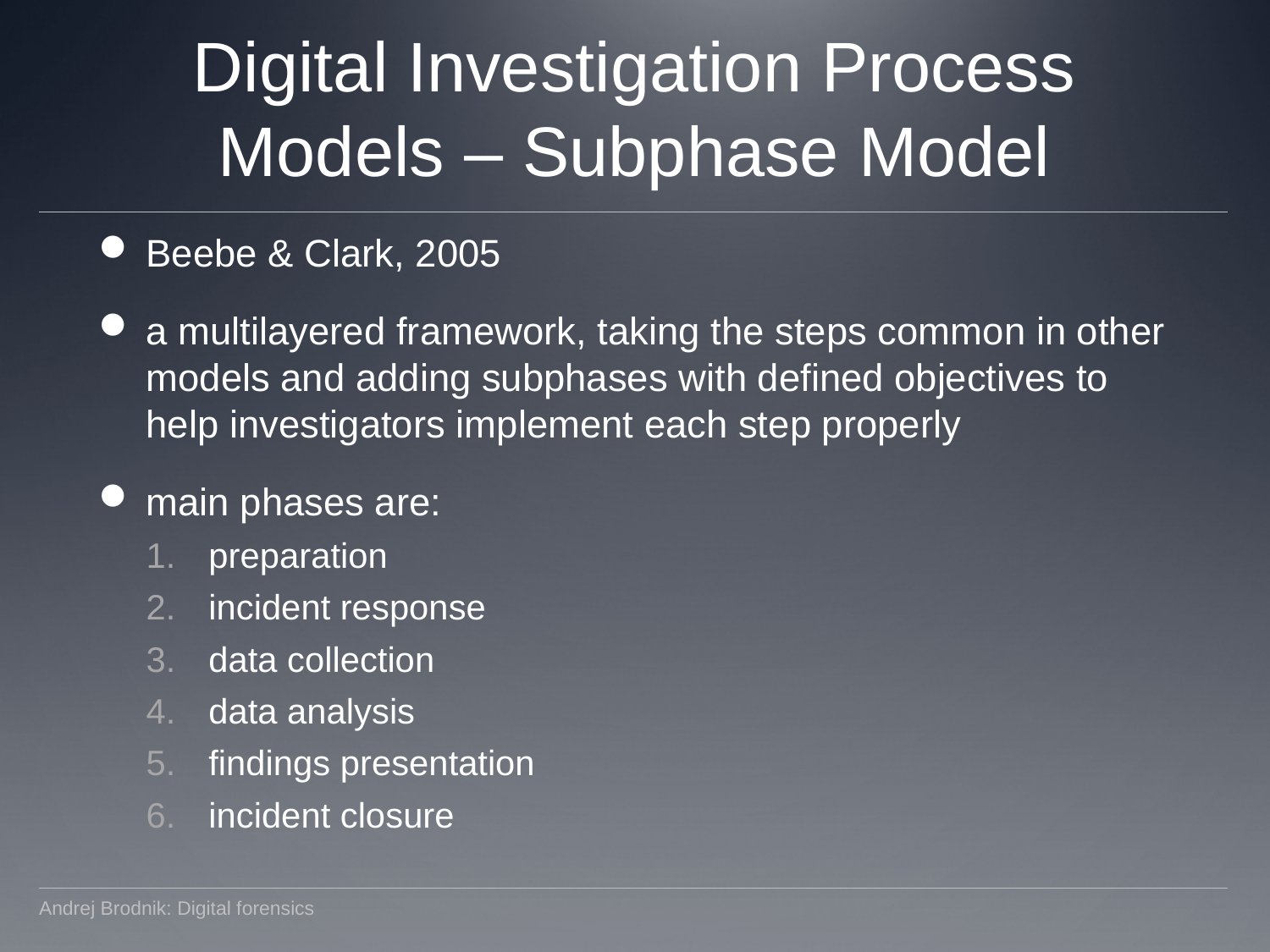

# Digital Investigation Process Models – Subphase Model
Beebe & Clark, 2005
a multilayered framework, taking the steps common in other models and adding subphases with defined objectives to help investigators implement each step properly
main phases are:
preparation
incident response
data collection
data analysis
findings presentation
incident closure
Andrej Brodnik: Digital forensics